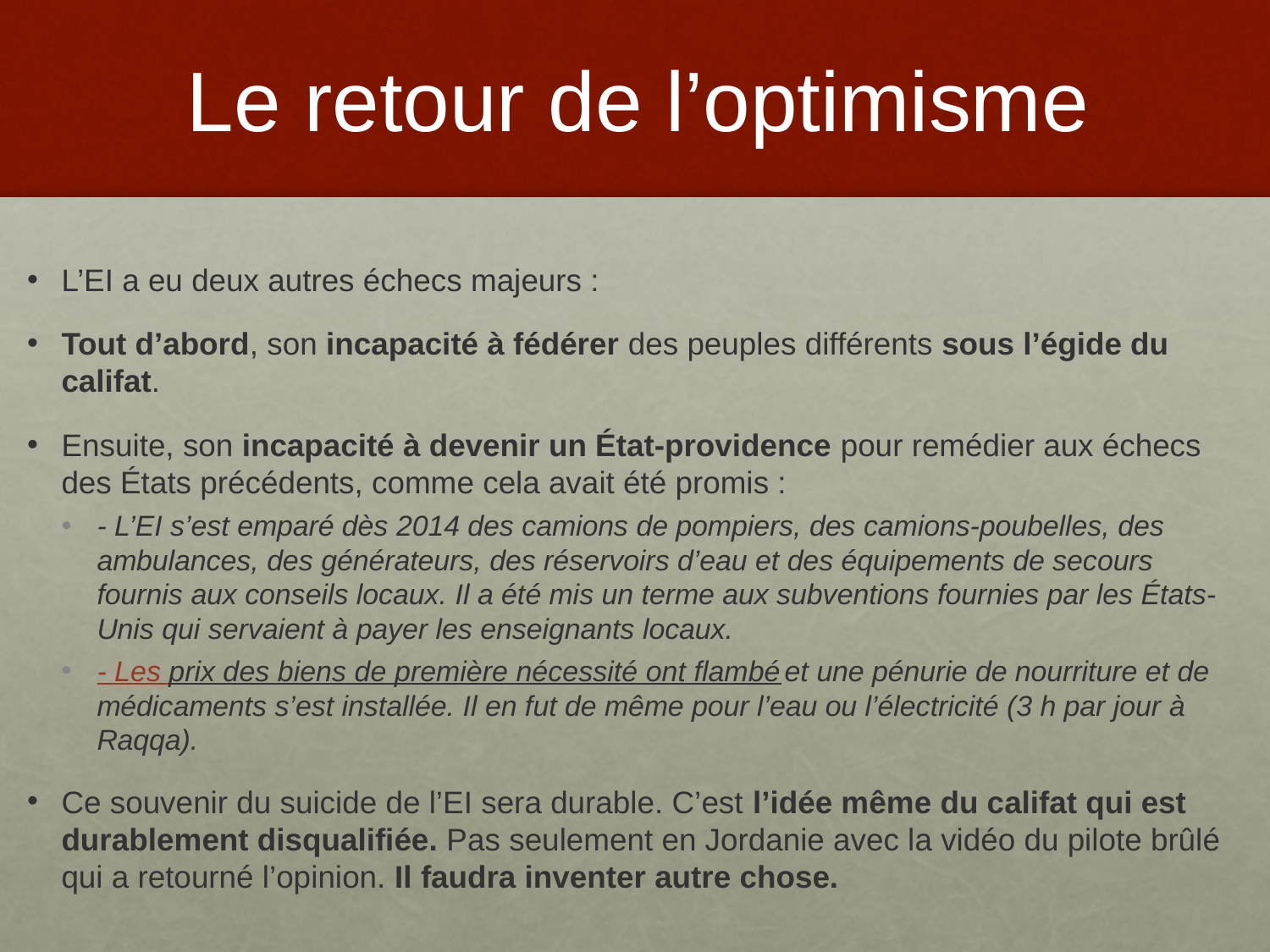

# Le retour de l’optimisme
L’EI a eu deux autres échecs majeurs :
Tout d’abord, son incapacité à fédérer des peuples différents sous l’égide du califat.
Ensuite, son incapacité à devenir un État-providence pour remédier aux échecs des États précédents, comme cela avait été promis :
- L’EI s’est emparé dès 2014 des camions de pompiers, des camions-poubelles, des ambulances, des générateurs, des réservoirs d’eau et des équipements de secours fournis aux conseils locaux. Il a été mis un terme aux subventions fournies par les États-Unis qui servaient à payer les enseignants locaux.
- Les prix des biens de première nécessité ont flambé et une pénurie de nourriture et de médicaments s’est installée. Il en fut de même pour l’eau ou l’électricité (3 h par jour à Raqqa).
Ce souvenir du suicide de l’EI sera durable. C’est l’idée même du califat qui est durablement disqualifiée. Pas seulement en Jordanie avec la vidéo du pilote brûlé qui a retourné l’opinion. Il faudra inventer autre chose.